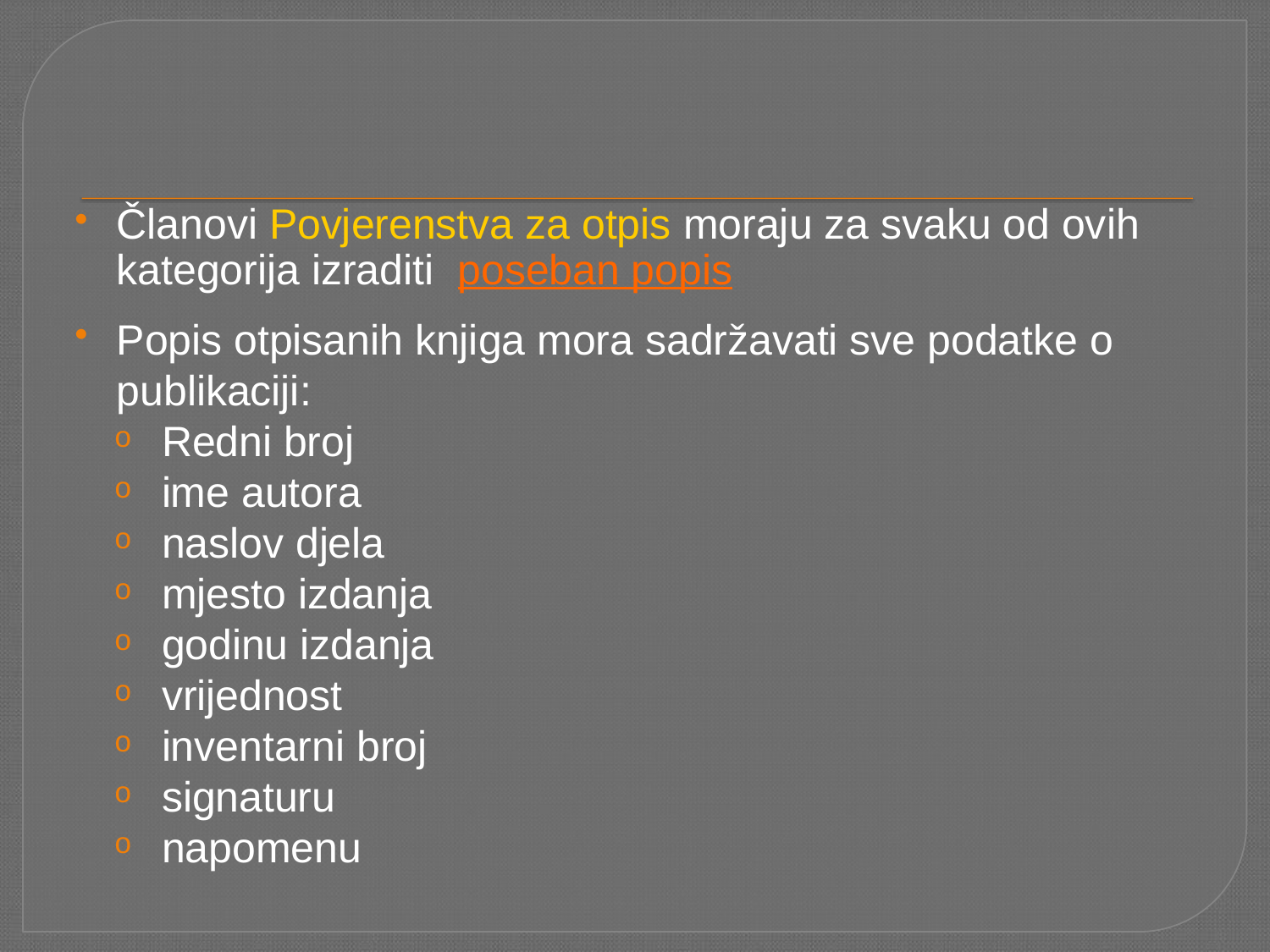

Članovi Povjerenstva za otpis moraju za svaku od ovih kategorija izraditi  poseban popis

Popis otpisanih knjiga mora sadržavati sve podatke o publikaciji:
Redni broj
ime autora
naslov djela
mjesto izdanja
godinu izdanja
vrijednost
inventarni broj
signaturu
napomenu